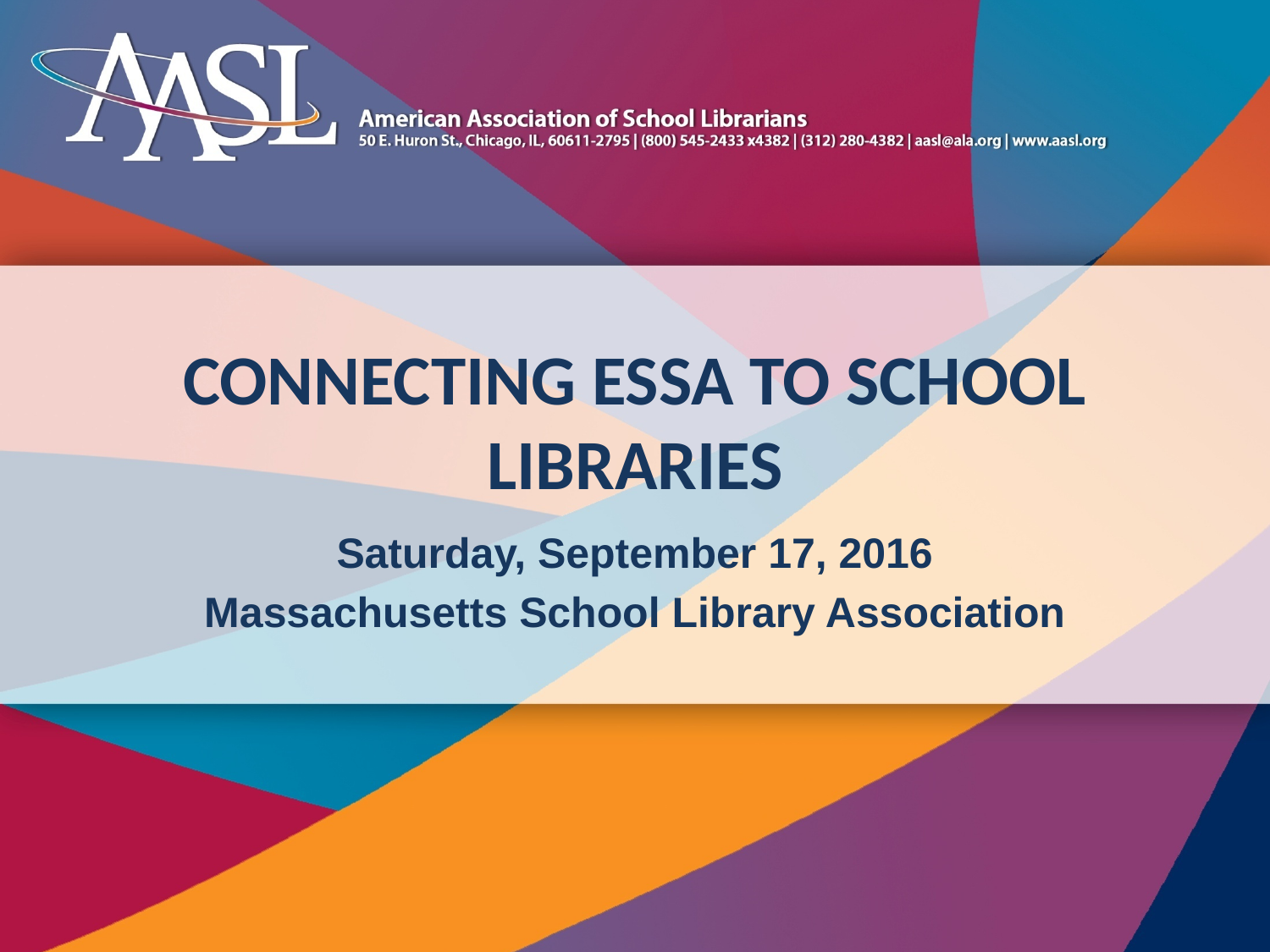

# Connecting ESSA to School Libraries
Saturday, September 17, 2016
Massachusetts School Library Association